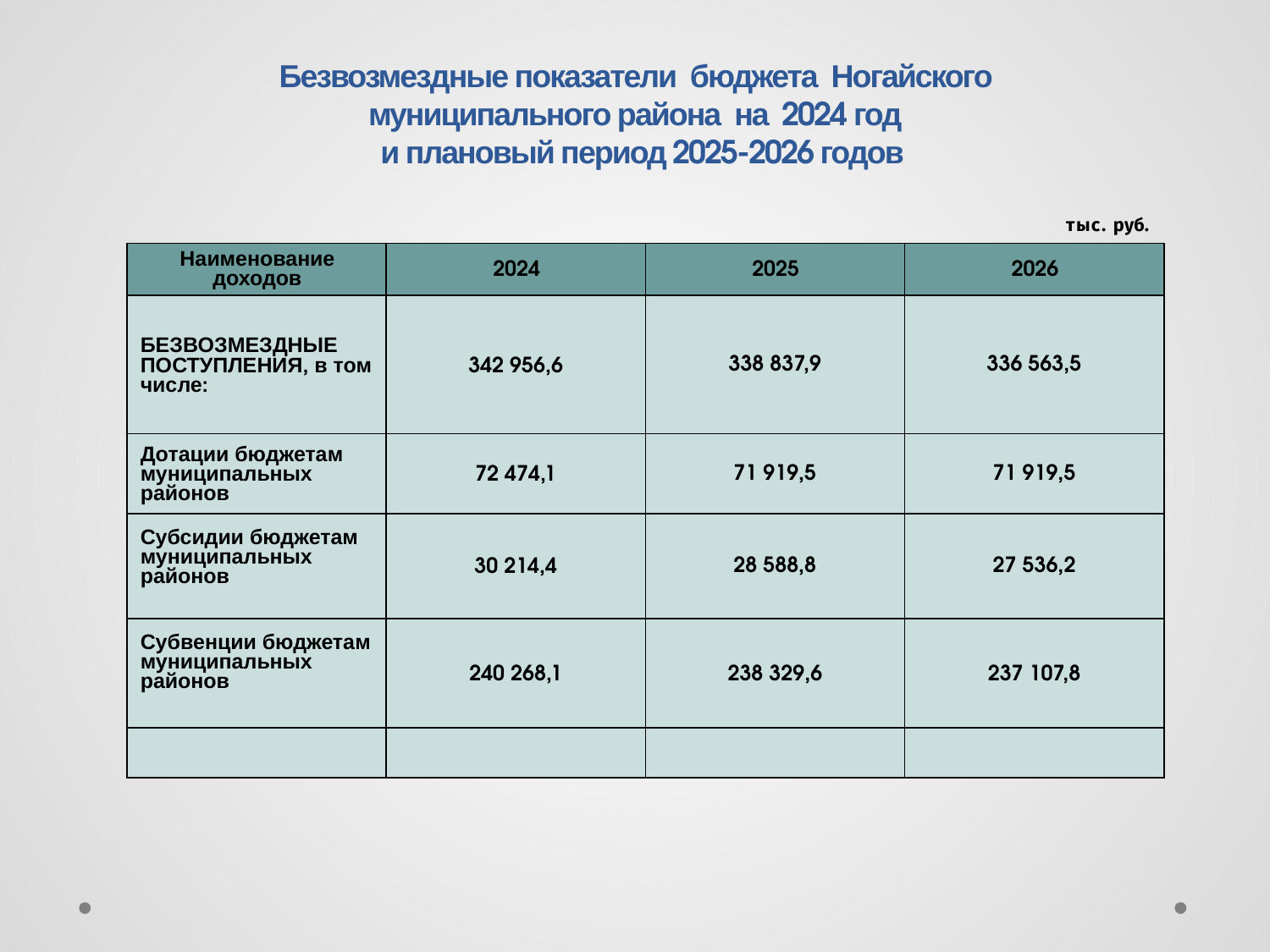

# Безвозмездные показатели  бюджета  Ногайского  муниципального района  на  2024 год и плановый период 2025-2026 годов
тыс. руб.
| Наименование доходов | 2024 | 2025 | 2026 |
| --- | --- | --- | --- |
| БЕЗВОЗМЕЗДНЫЕ ПОСТУПЛЕНИЯ, в том числе: | 342 956,6 | 338 837,9 | 336 563,5 |
| Дотации бюджетам муниципальных районов | 72 474,1 | 71 919,5 | 71 919,5 |
| Субсидии бюджетам муниципальных районов | 30 214,4 | 28 588,8 | 27 536,2 |
| Субвенции бюджетам муниципальных районов | 240 268,1 | 238 329,6 | 237 107,8 |
|  |  |  |  |